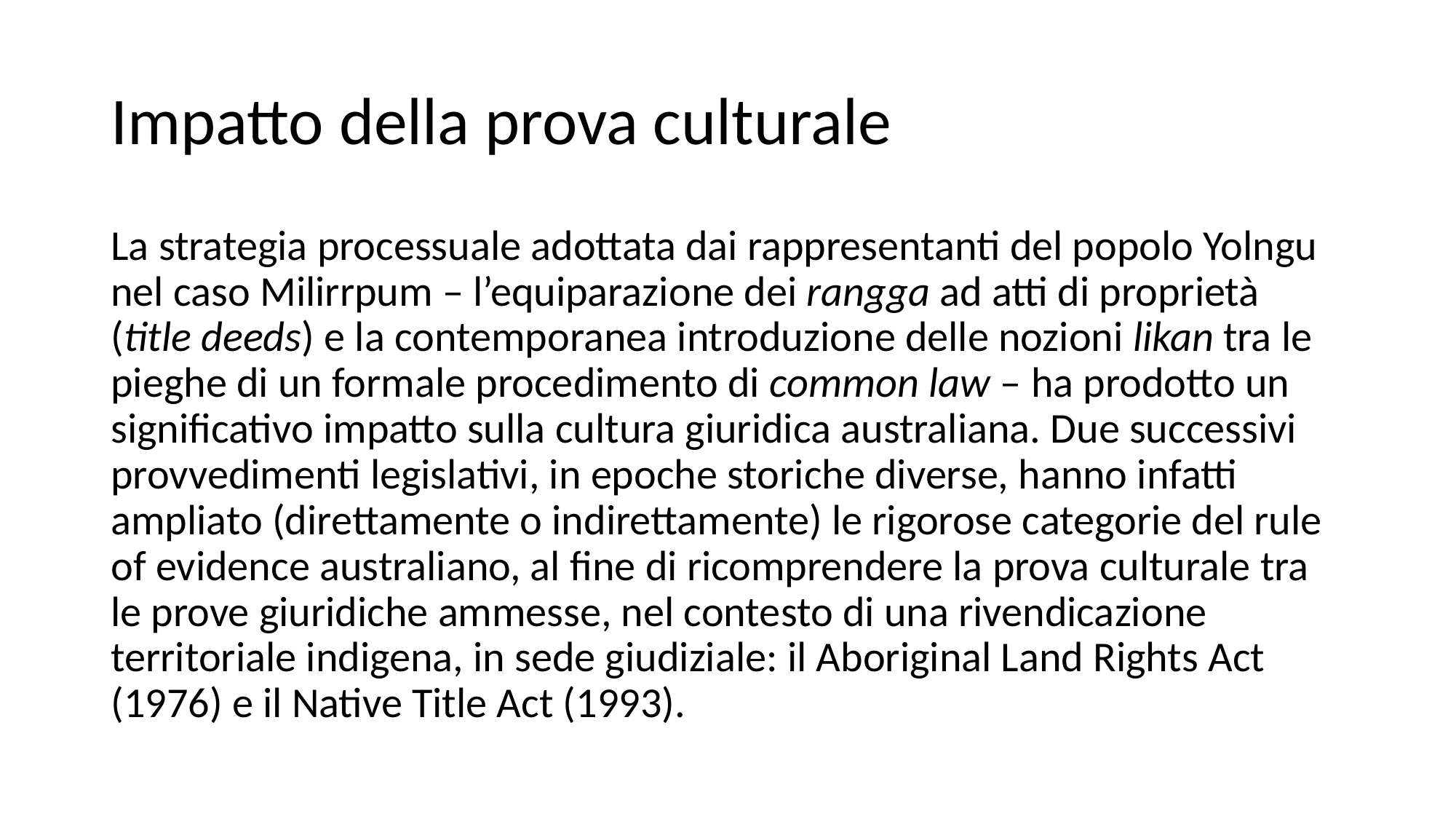

# Impatto della prova culturale
La strategia processuale adottata dai rappresentanti del popolo Yolngu nel caso Milirrpum – l’equiparazione dei rangga ad atti di proprietà (title deeds) e la contemporanea introduzione delle nozioni likan tra le pieghe di un formale procedimento di common law – ha prodotto un significativo impatto sulla cultura giuridica australiana. Due successivi provvedimenti legislativi, in epoche storiche diverse, hanno infatti ampliato (direttamente o indirettamente) le rigorose categorie del rule of evidence australiano, al fine di ricomprendere la prova culturale tra le prove giuridiche ammesse, nel contesto di una rivendicazione territoriale indigena, in sede giudiziale: il Aboriginal Land Rights Act (1976) e il Native Title Act (1993).